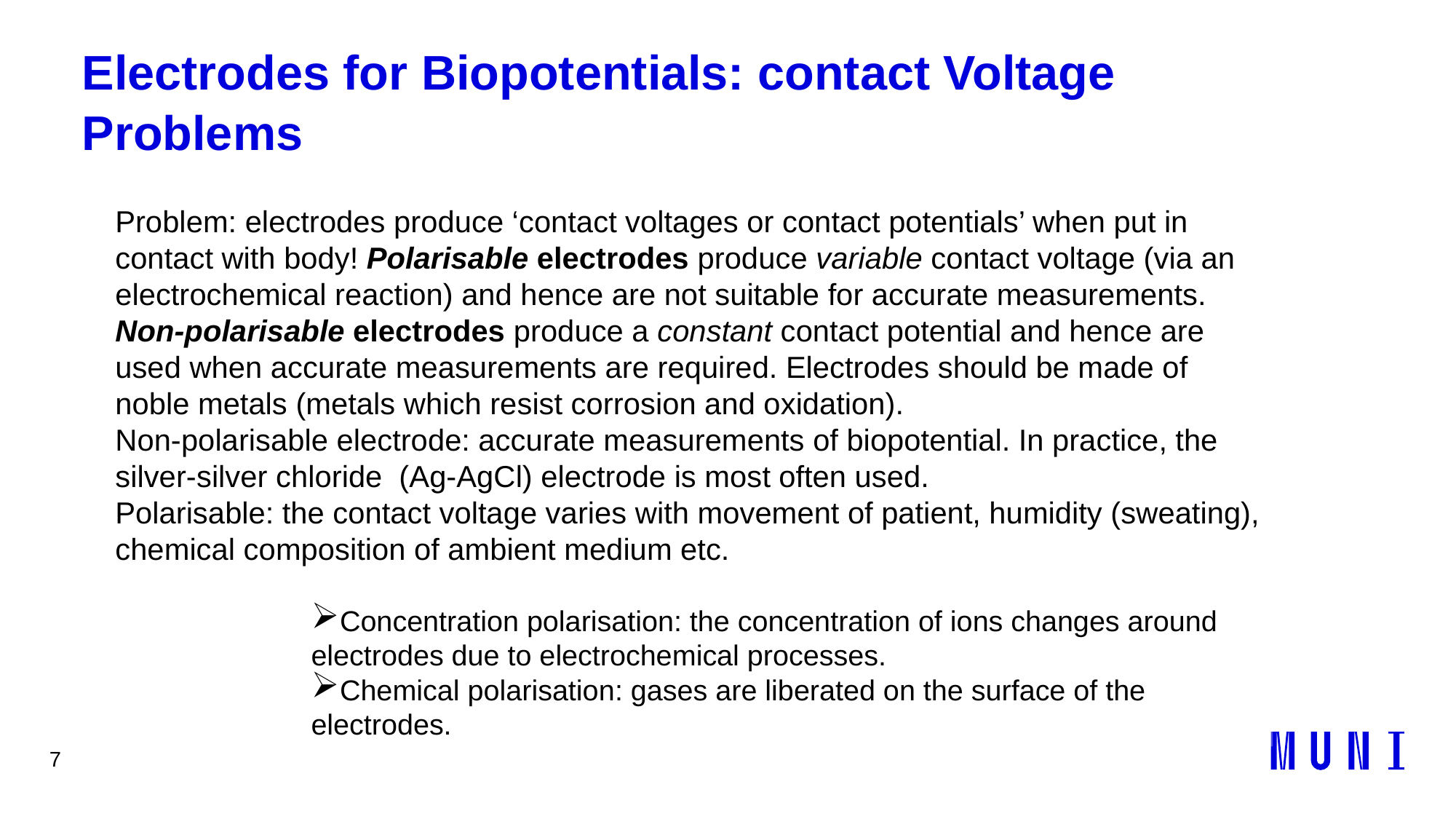

7
# Electrodes for Biopotentials: contact Voltage Problems

Problem: electrodes produce ‘contact voltages or contact potentials’ when put in contact with body! Polarisable electrodes produce variable contact voltage (via an electrochemical reaction) and hence are not suitable for accurate measurements. Non-polarisable electrodes produce a constant contact potential and hence are used when accurate measurements are required. Electrodes should be made of noble metals (metals which resist corrosion and oxidation).
Non-polarisable electrode: accurate measurements of biopotential. In practice, the silver-silver chloride  (Ag-AgCl) electrode is most often used.
Polarisable: the contact voltage varies with movement of patient, humidity (sweating), chemical composition of ambient medium etc.

Concentration polarisation: the concentration of ions changes around electrodes due to electrochemical processes.
Chemical polarisation: gases are liberated on the surface of the electrodes.